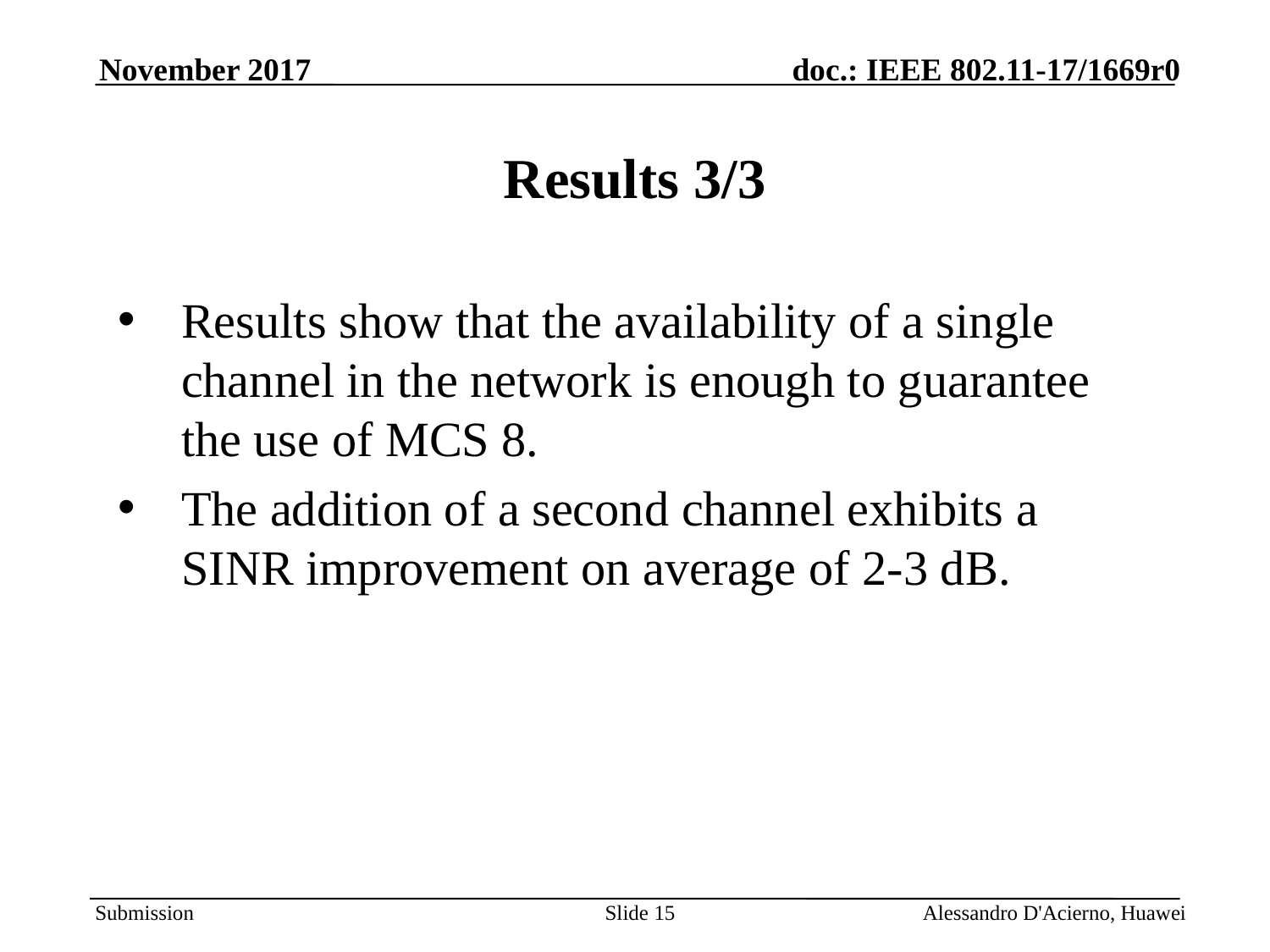

November 2017
# Results 3/3
Results show that the availability of a single channel in the network is enough to guarantee the use of MCS 8.
The addition of a second channel exhibits a SINR improvement on average of 2-3 dB.
Slide 15
Alessandro D'Acierno, Huawei